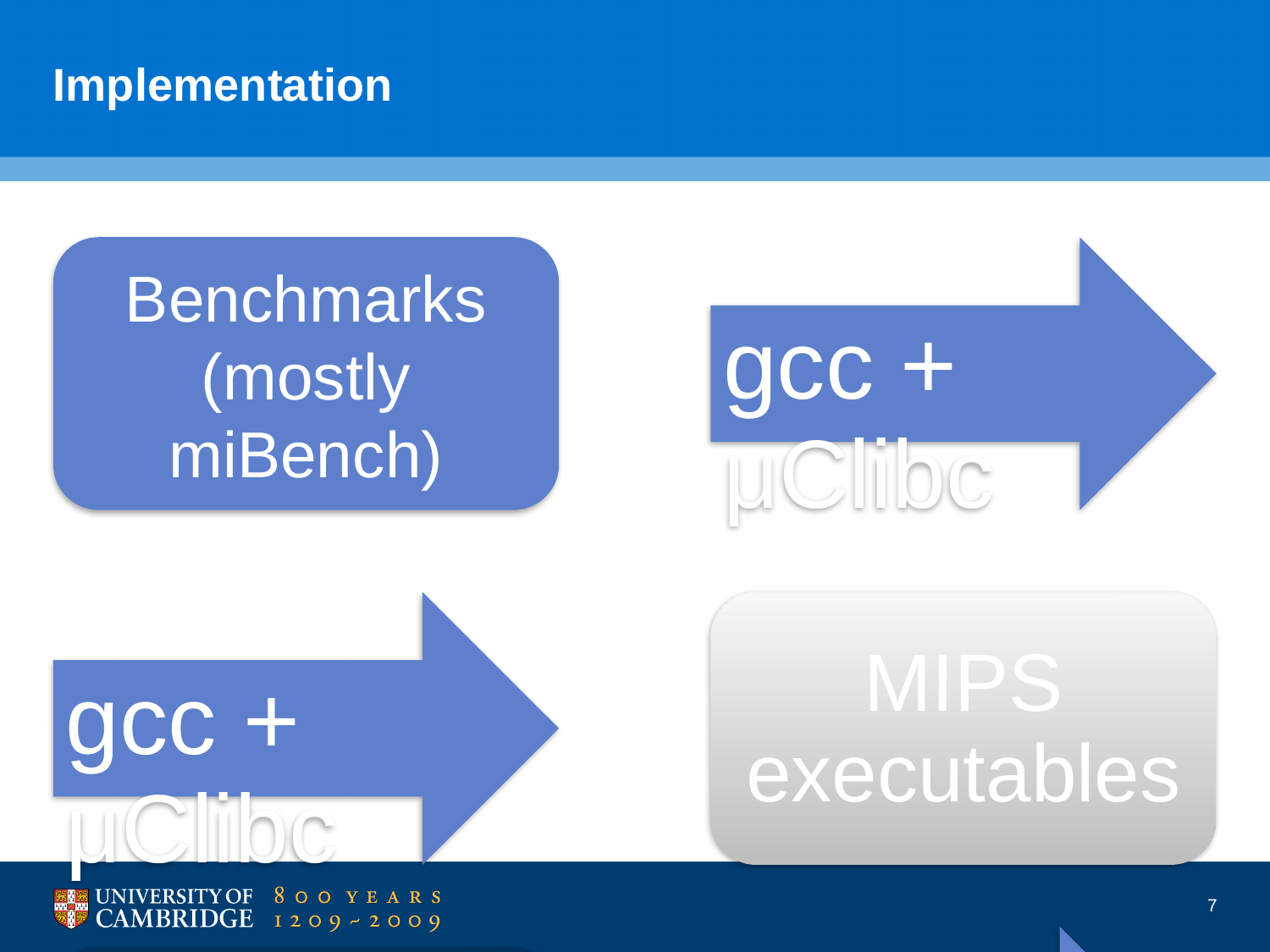

# Implementation
Benchmarks (mostly miBench)
gcc + μClibc
MIPS executables
7